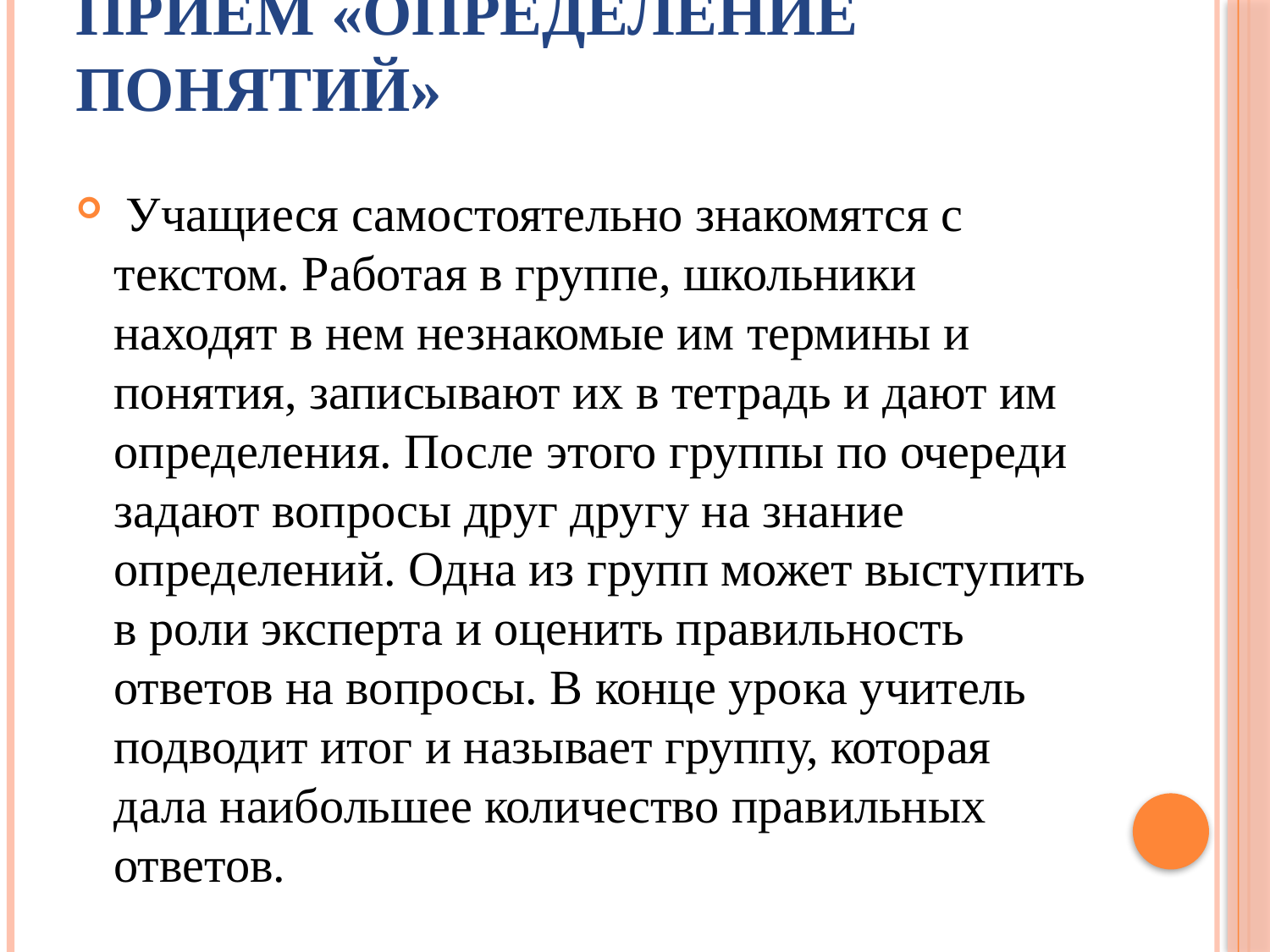

# Приём «Определение понятий»
 Учащиеся самостоятельно знакомятся с текстом. Работая в группе, школьники находят в нем незнакомые им термины и понятия, записывают их в тетрадь и дают им определения. После этого группы по очереди задают вопросы друг другу на знание определений. Одна из групп может выступить в роли эксперта и оценить правильность ответов на вопросы. В конце урока учитель подводит итог и называет группу, которая дала наибольшее количество правильных ответов.